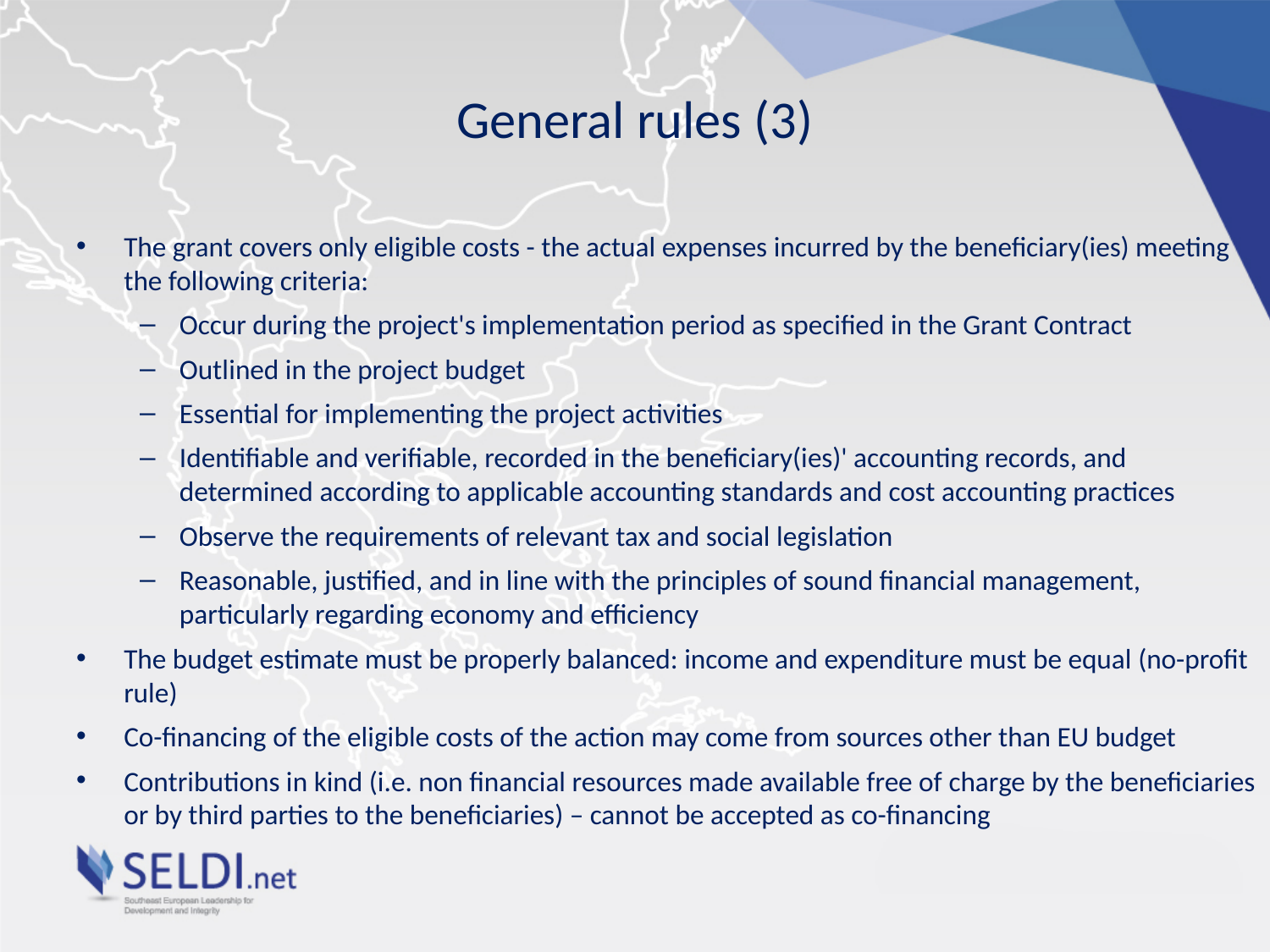

# General rules (3)
The grant covers only eligible costs - the actual expenses incurred by the beneficiary(ies) meeting the following criteria:
Occur during the project's implementation period as specified in the Grant Contract
Outlined in the project budget
Essential for implementing the project activities
Identifiable and verifiable, recorded in the beneficiary(ies)' accounting records, and determined according to applicable accounting standards and cost accounting practices
Observe the requirements of relevant tax and social legislation
Reasonable, justified, and in line with the principles of sound financial management, particularly regarding economy and efficiency
The budget estimate must be properly balanced: income and expenditure must be equal (no-profit rule)
Co-financing of the eligible costs of the action may come from sources other than EU budget
Contributions in kind (i.e. non financial resources made available free of charge by the beneficiaries or by third parties to the beneficiaries) – cannot be accepted as co-financing